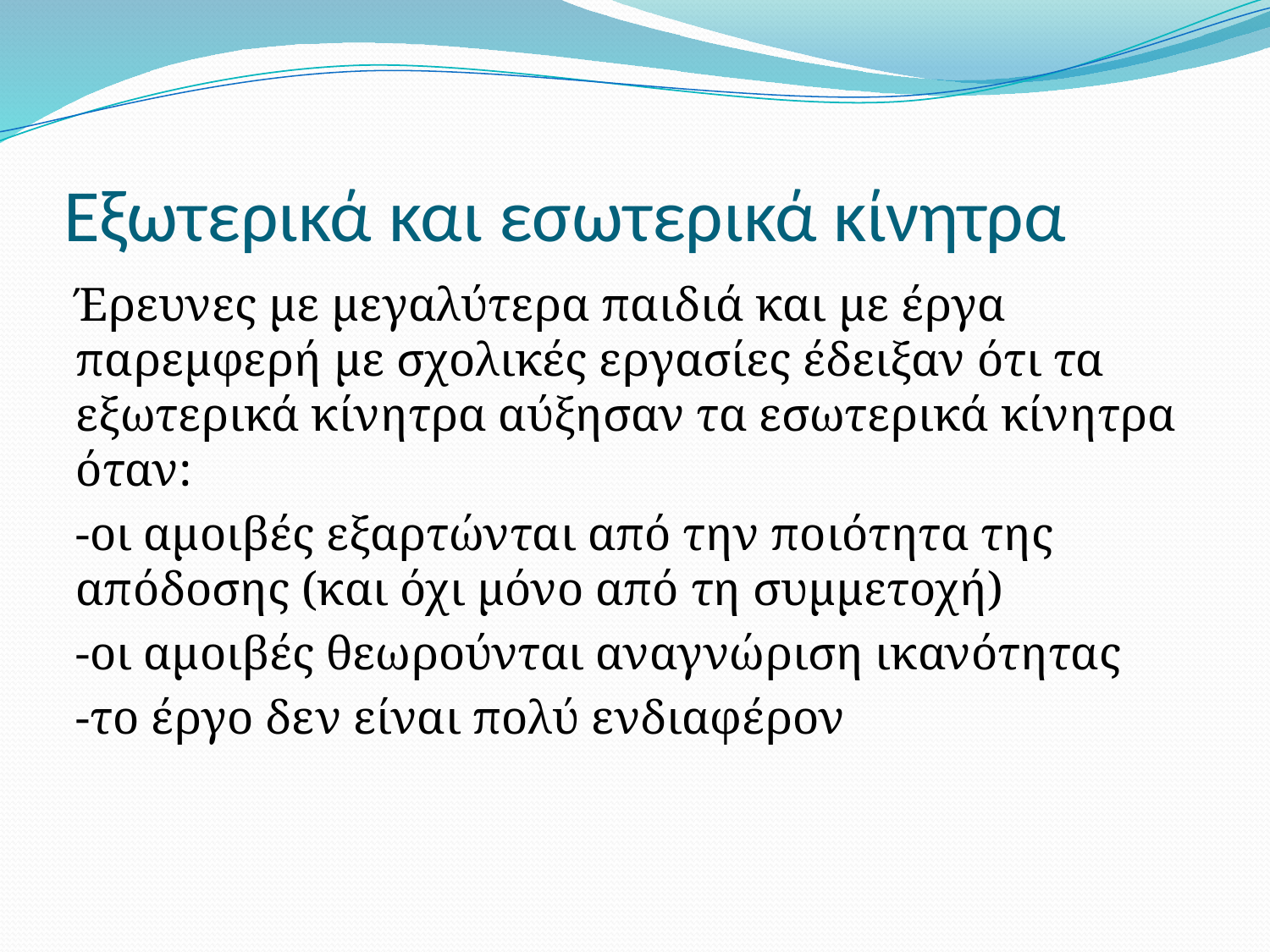

# Εξωτερικά και εσωτερικά κίνητρα
Έρευνες με μεγαλύτερα παιδιά και με έργα παρεμφερή με σχολικές εργασίες έδειξαν ότι τα εξωτερικά κίνητρα αύξησαν τα εσωτερικά κίνητρα όταν:
-οι αμοιβές εξαρτώνται από την ποιότητα της απόδοσης (και όχι μόνο από τη συμμετοχή)
-οι αμοιβές θεωρούνται αναγνώριση ικανότητας
-το έργο δεν είναι πολύ ενδιαφέρον